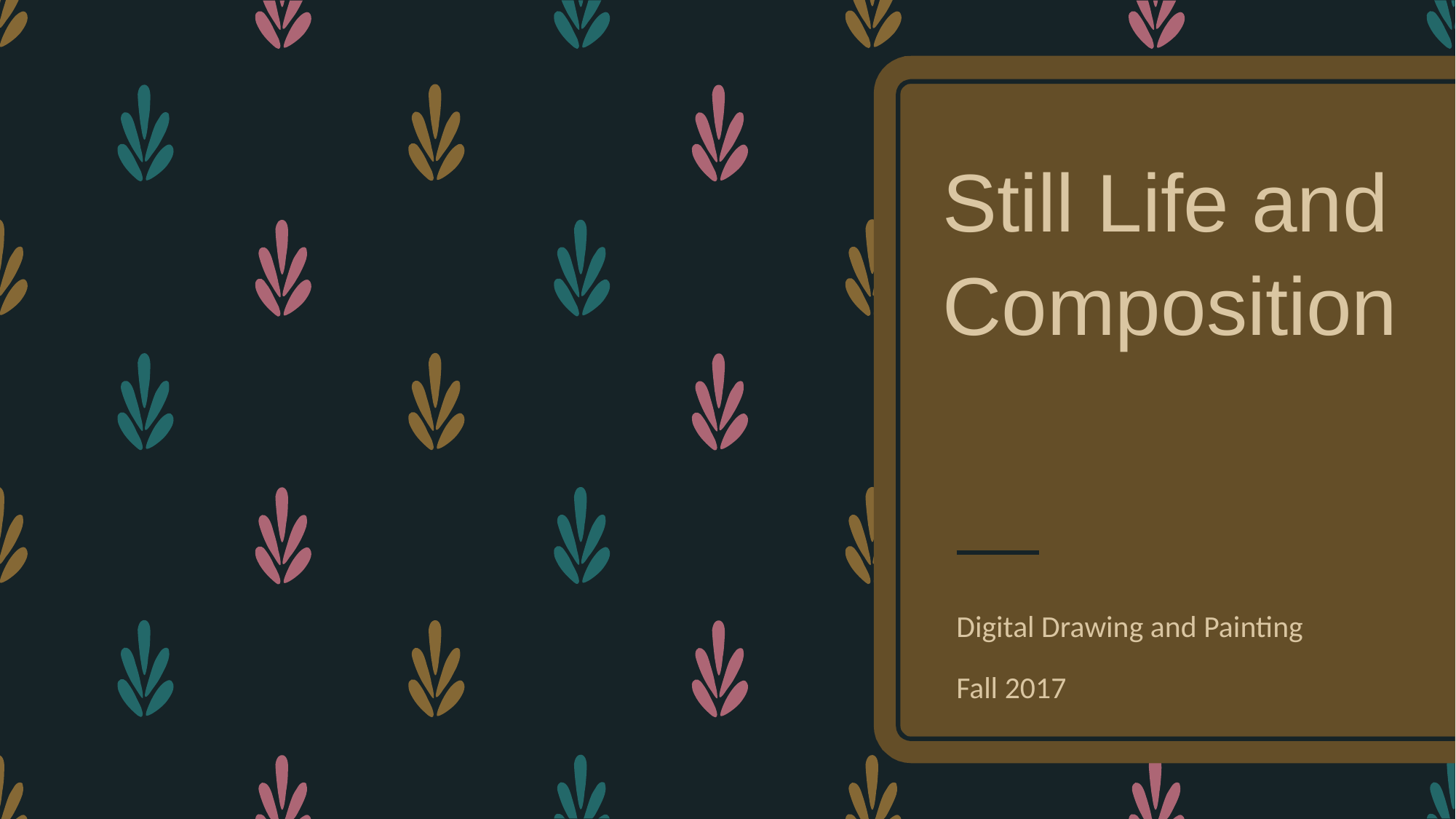

# Still Life and Composition
Digital Drawing and Painting
Fall 2017